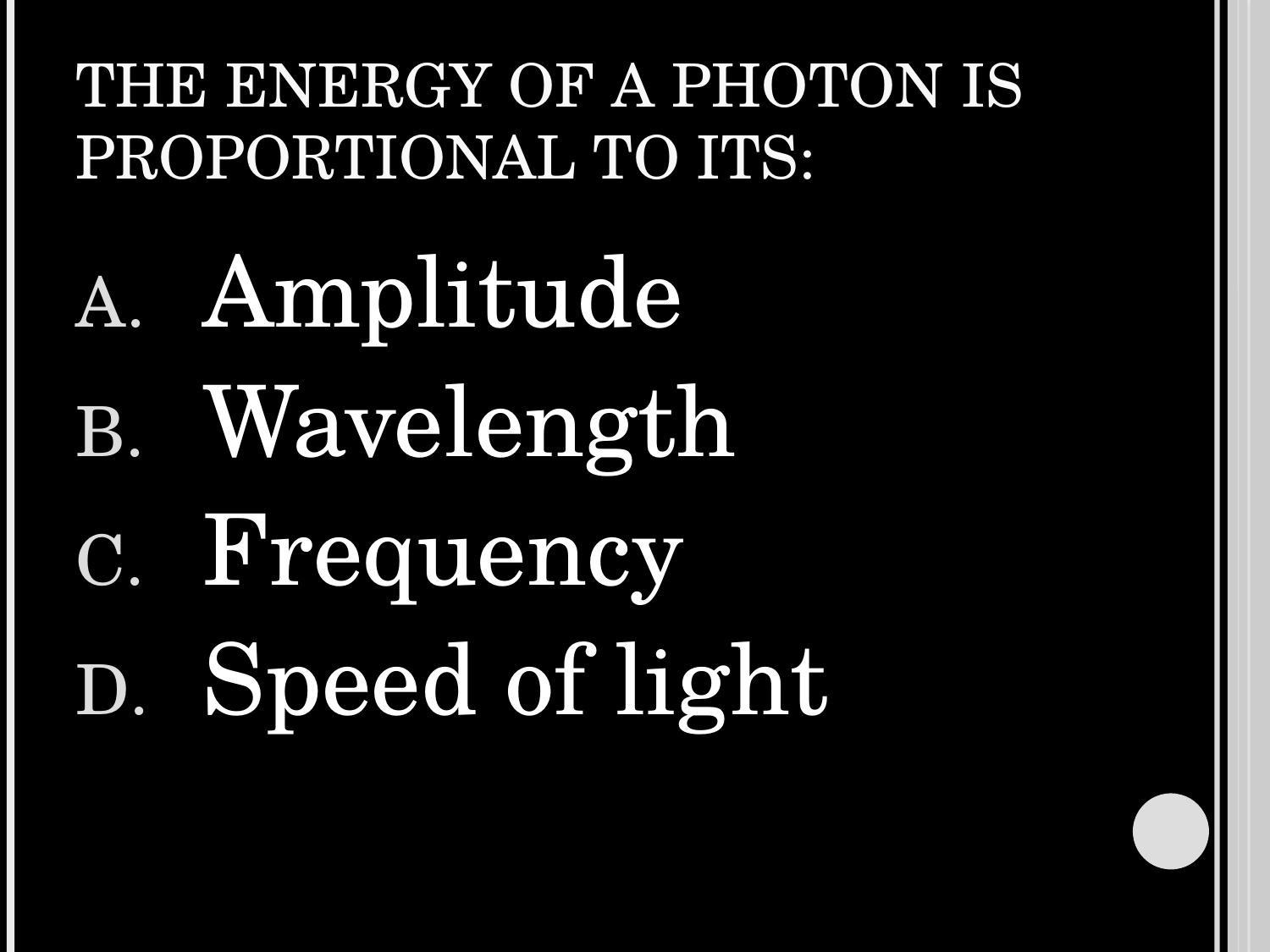

# The energy of a photon is proportional to its:
Amplitude
Wavelength
Frequency
Speed of light